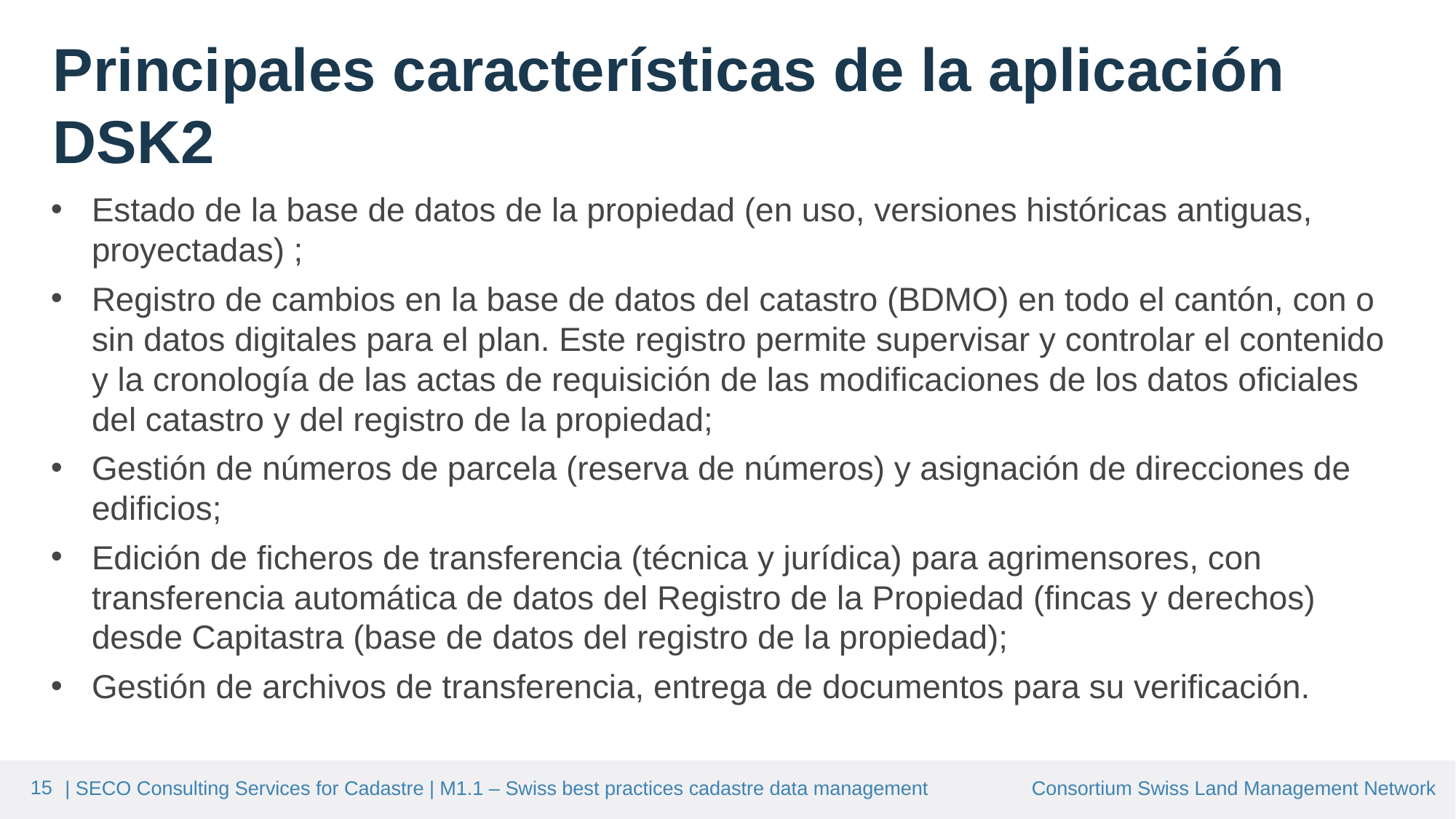

Principales características de la aplicación DSK2

Estado de la base de datos de la propiedad (en uso, versiones históricas antiguas, proyectadas) ;
Registro de cambios en la base de datos del catastro (BDMO) en todo el cantón, con o sin datos digitales para el plan. Este registro permite supervisar y controlar el contenido y la cronología de las actas de requisición de las modificaciones de los datos oficiales del catastro y del registro de la propiedad;
Gestión de números de parcela (reserva de números) y asignación de direcciones de edificios;
Edición de ficheros de transferencia (técnica y jurídica) para agrimensores, con transferencia automática de datos del Registro de la Propiedad (fincas y derechos) desde Capitastra (base de datos del registro de la propiedad);
Gestión de archivos de transferencia, entrega de documentos para su verificación.
15